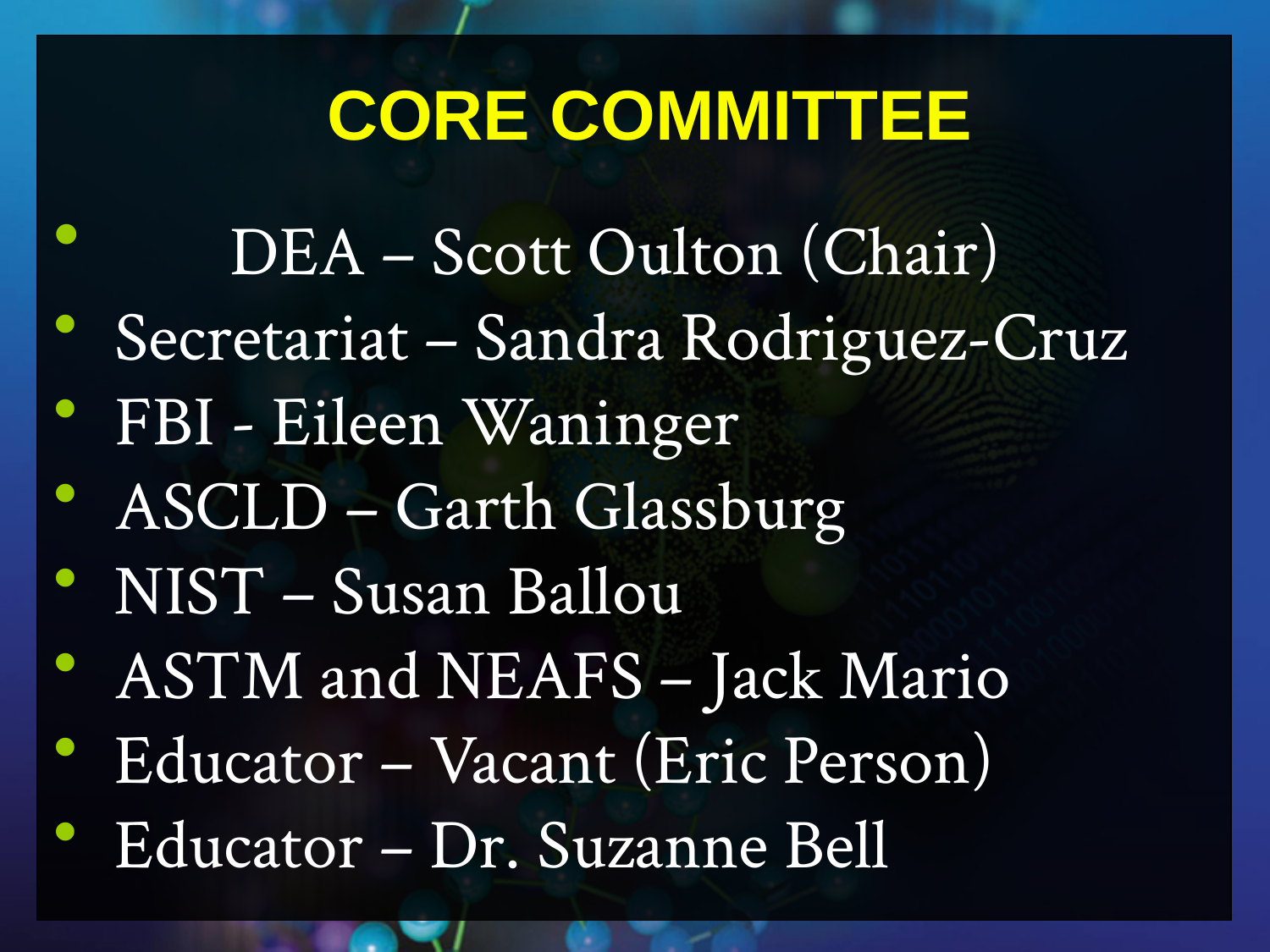

CORE COMMITTEE
	 DEA – Scott Oulton (Chair)
  Secretariat – Sandra Rodriguez-Cruz
  FBI - Eileen Waninger
  ASCLD – Garth Glassburg
  NIST – Susan Ballou
  ASTM and NEAFS – Jack Mario
  Educator – Vacant (Eric Person)
  Educator – Dr. Suzanne Bell